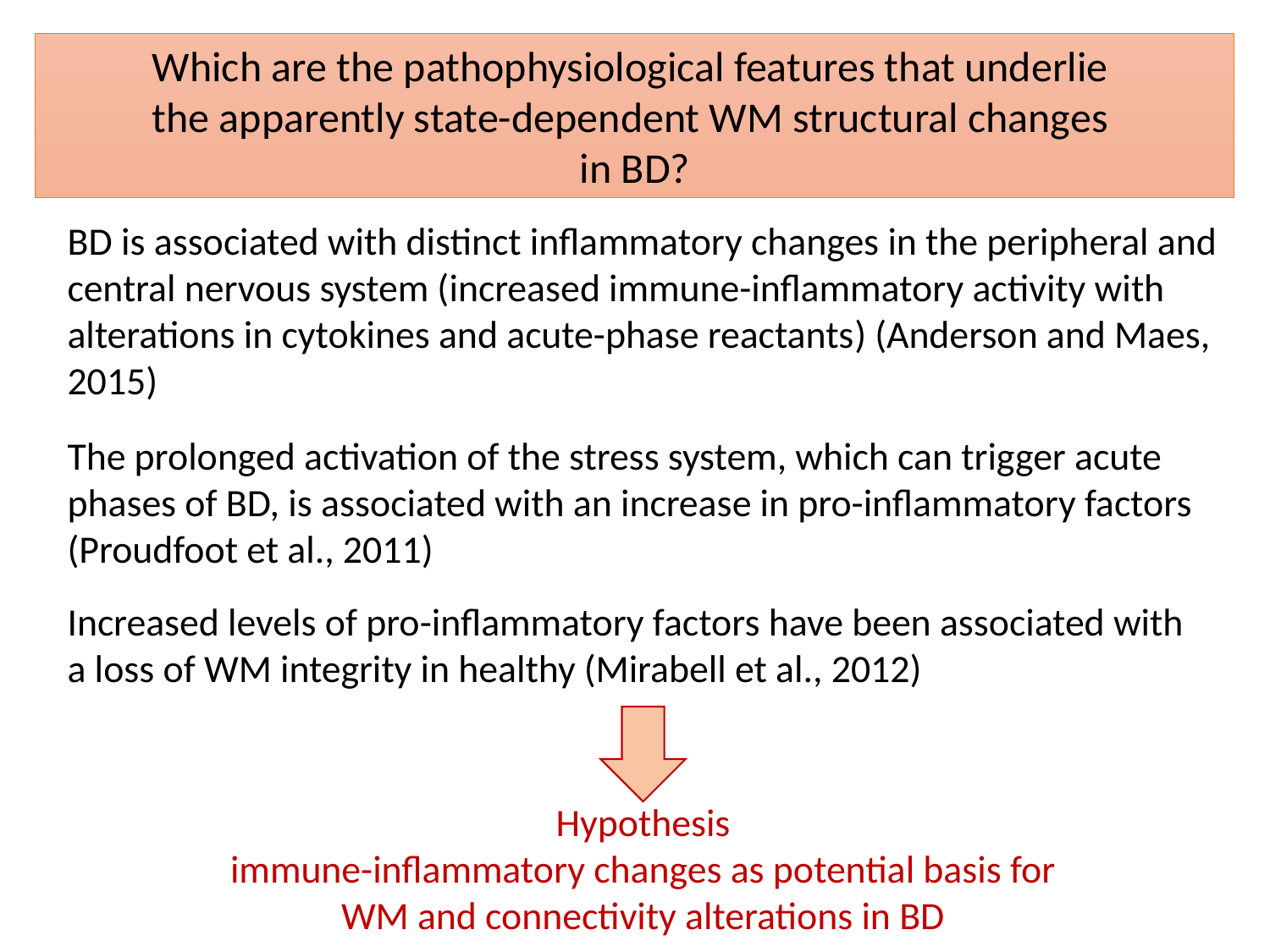

Which are the pathophysiological features that underlie
the apparently state-dependent WM structural changes
in BD?
BD is associated with distinct inflammatory changes in the peripheral and central nervous system (increased immune-inflammatory activity with alterations in cytokines and acute-phase reactants) (Anderson and Maes, 2015)
The prolonged activation of the stress system, which can trigger acute phases of BD, is associated with an increase in pro-inflammatory factors (Proudfoot et al., 2011)
Increased levels of pro-inflammatory factors have been associated with a loss of WM integrity in healthy (Mirabell et al., 2012)

Hypothesis
immune-inflammatory changes as potential basis for
WM and connectivity alterations in BD